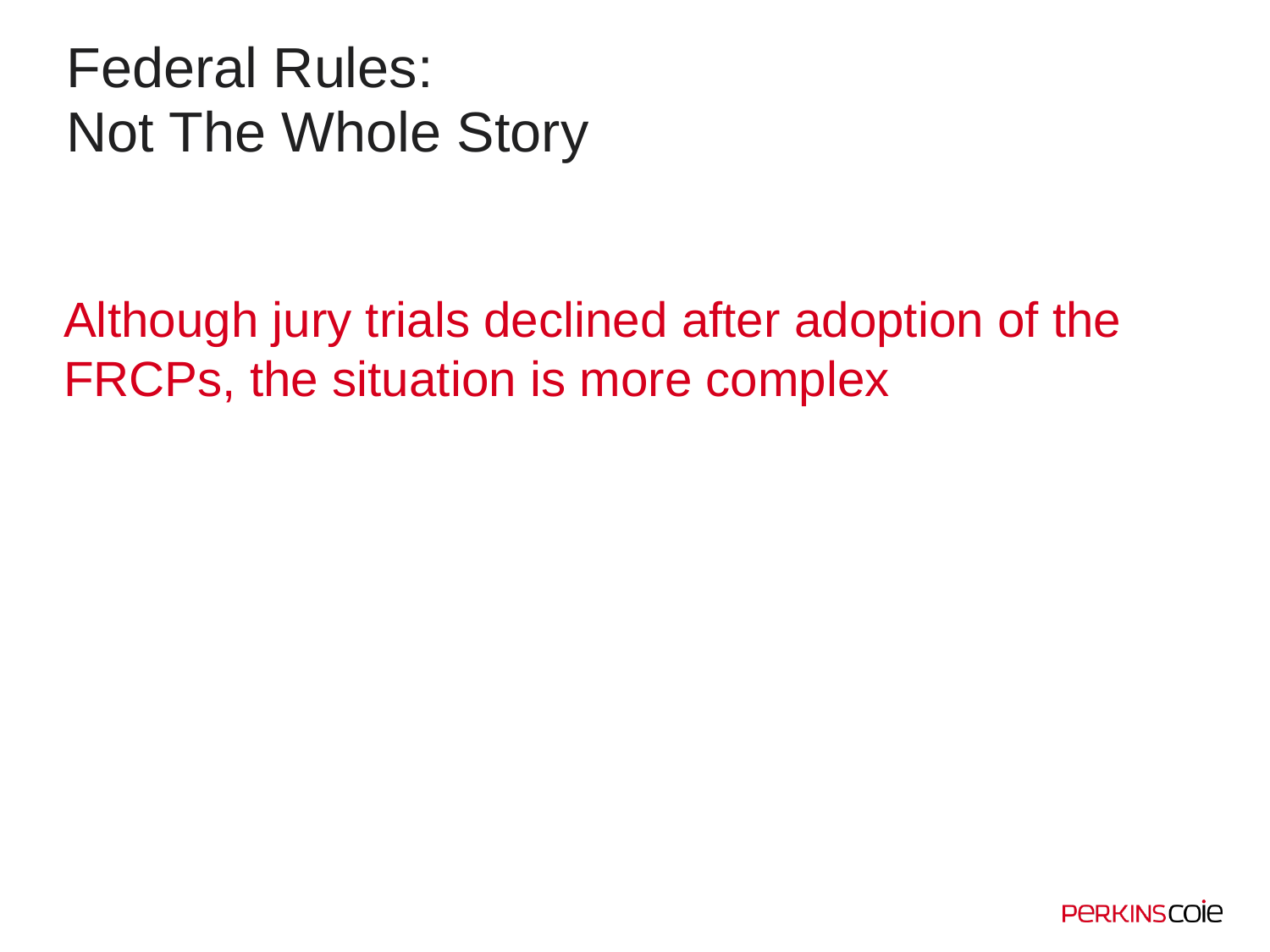

# Federal Rules: Not The Whole Story

Although jury trials declined after adoption of the FRCPs, the situation is more complex